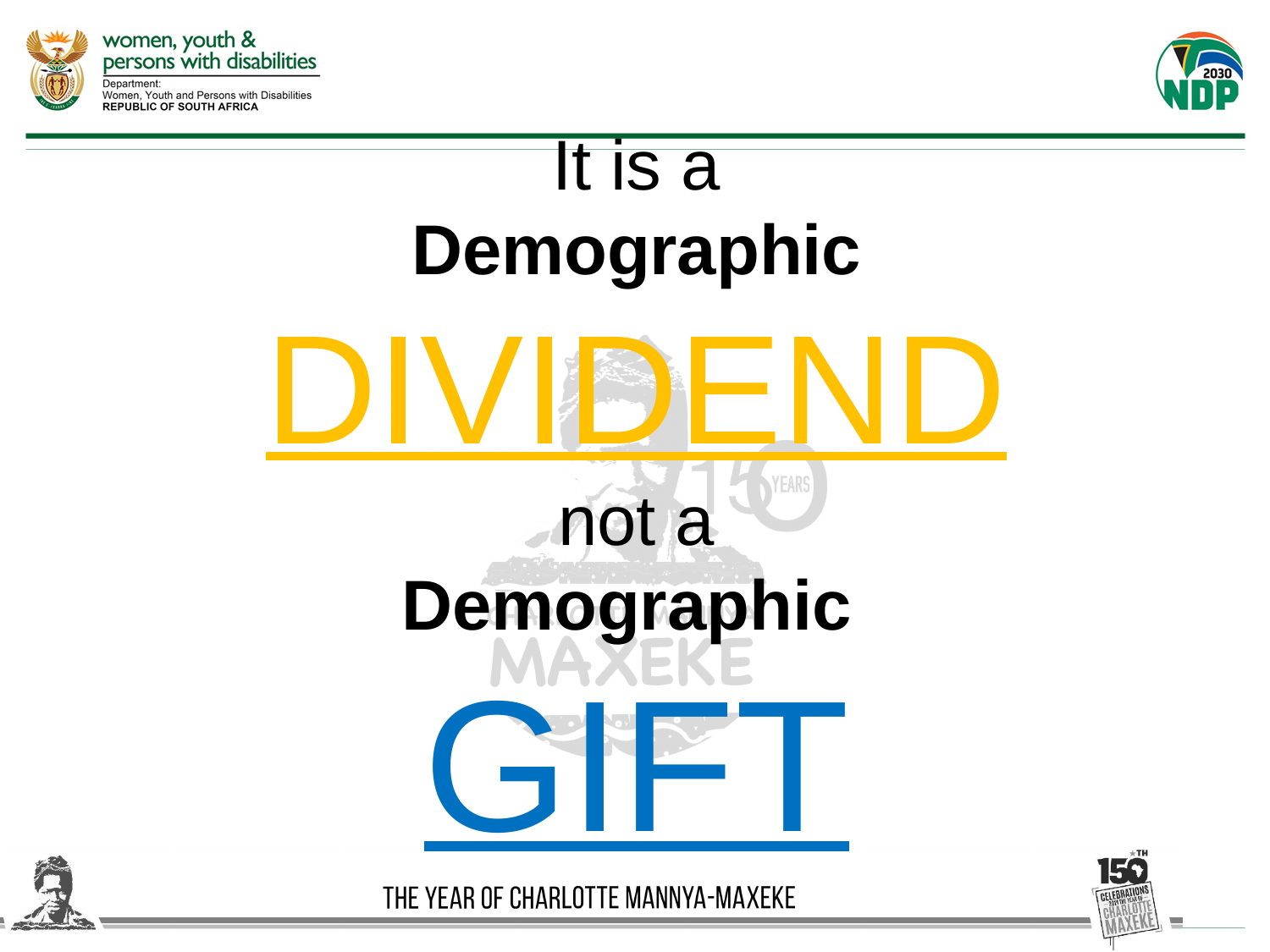

It is a
Demographic DIVIDEND
not a
Demographic
GIFT
3